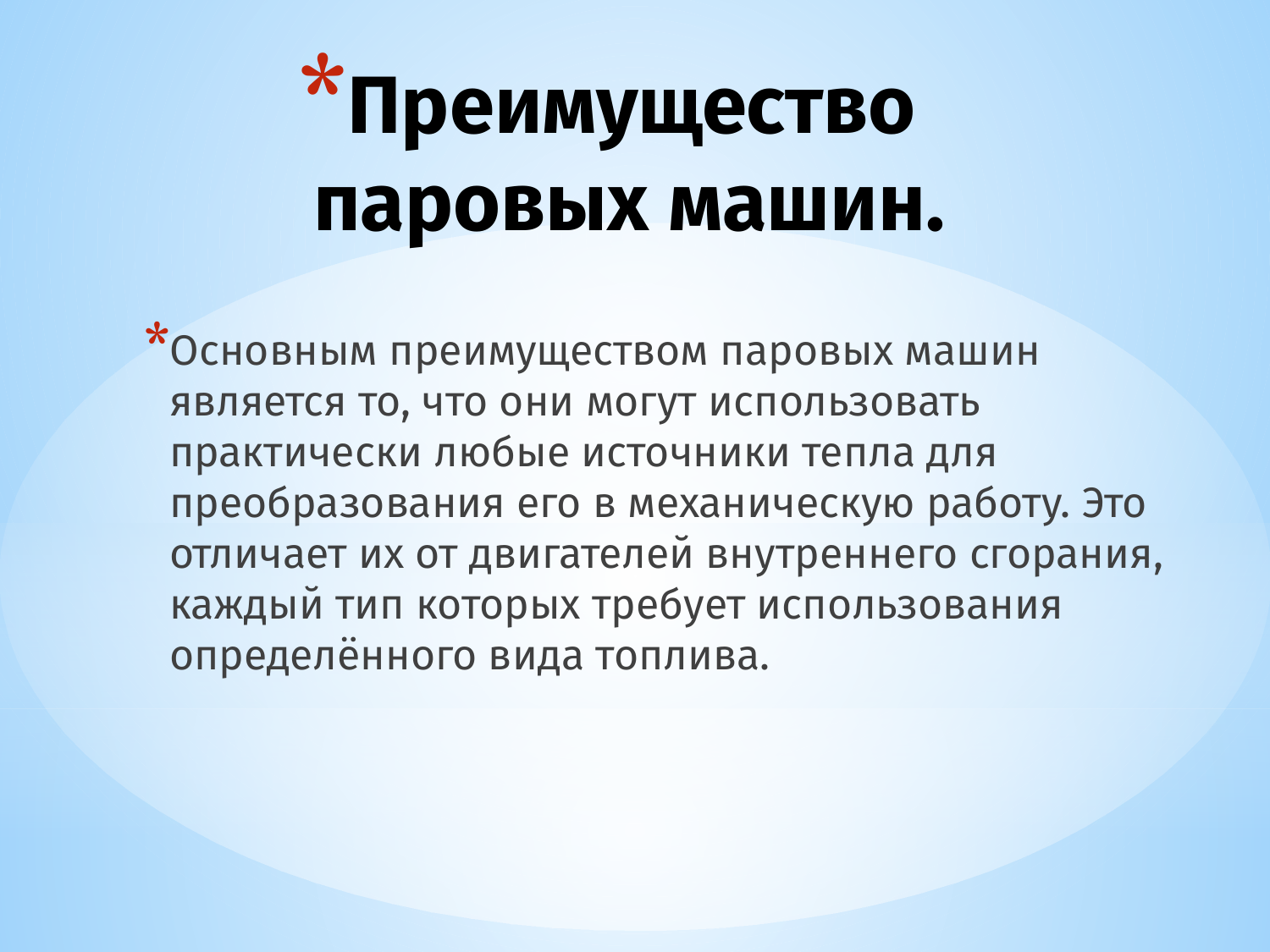

# Преимущество паровых машин.
Основным преимуществом паровых машин является то, что они могут использовать практически любые источники тепла для преобразования его в механическую работу. Это отличает их от двигателей внутреннего сгорания, каждый тип которых требует использования определённого вида топлива.